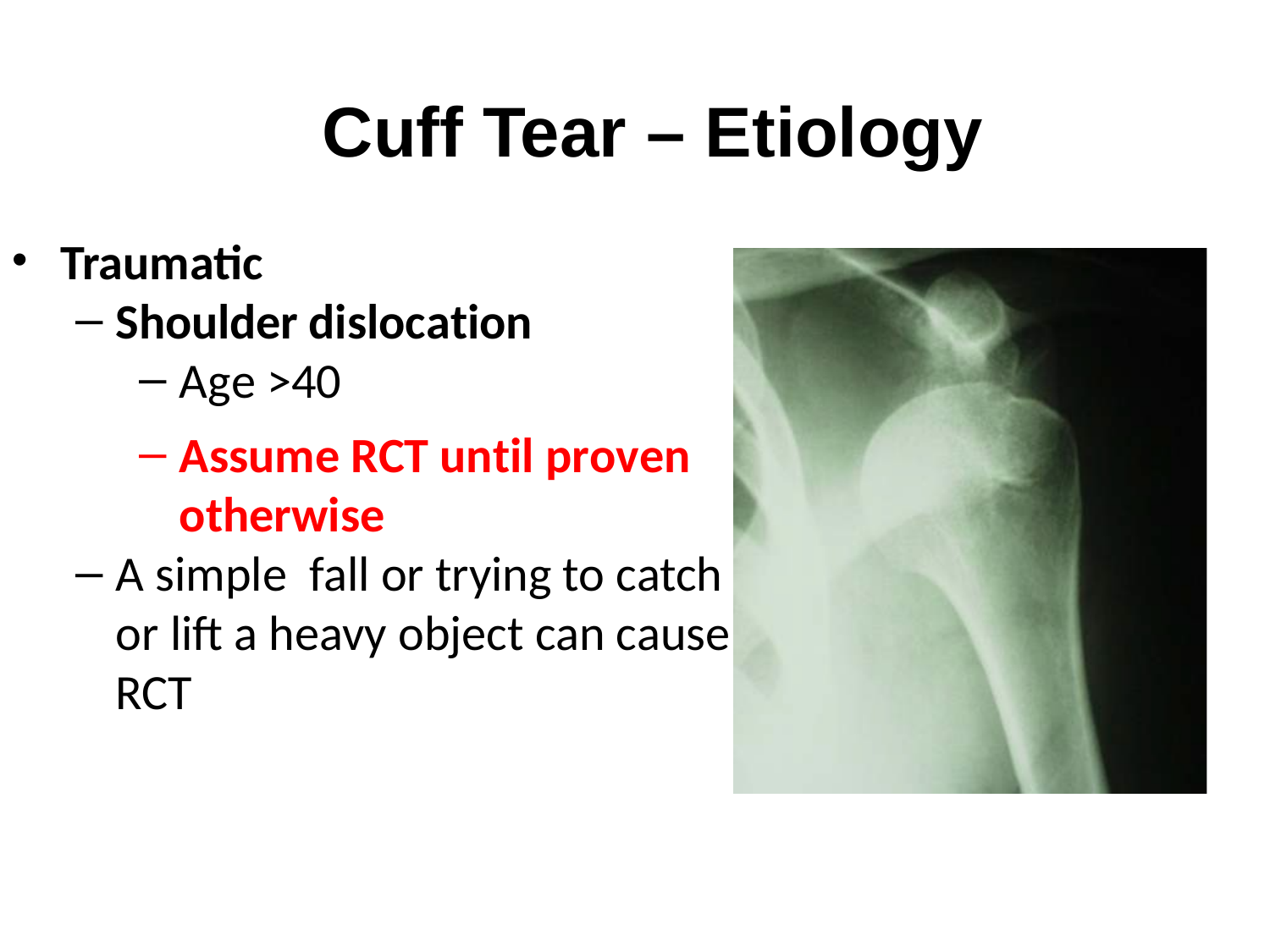

# Cuff Tear – Etiology
Traumatic
Shoulder dislocation
Age >40

Assume RCT until proven otherwise
A simple  fall or trying to catch or lift a heavy object can cause RCT